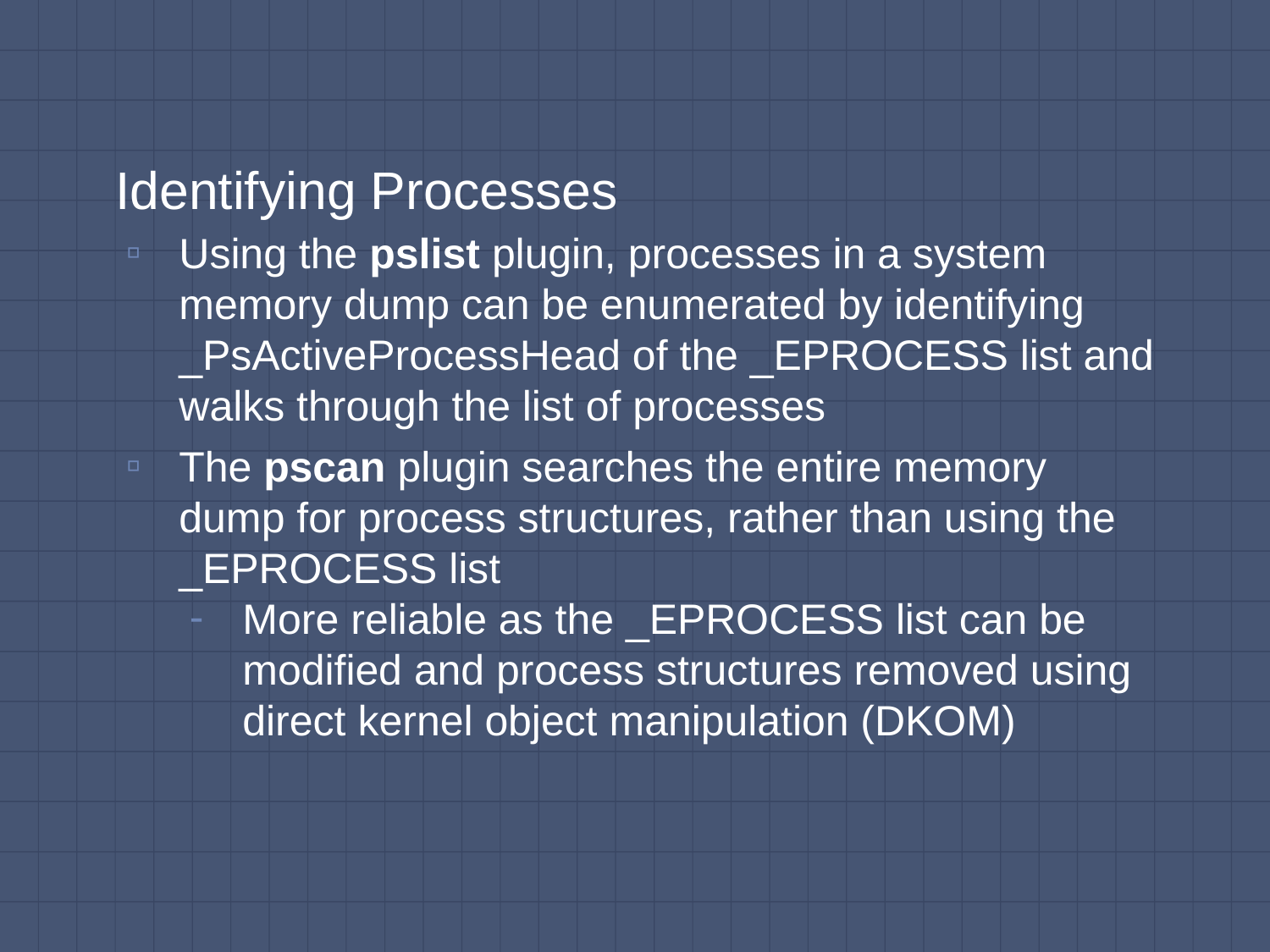

# Identifying Processes
Using the pslist plugin, processes in a system memory dump can be enumerated by identifying _PsActiveProcessHead of the _EPROCESS list and walks through the list of processes
The pscan plugin searches the entire memory dump for process structures, rather than using the _EPROCESS list
More reliable as the _EPROCESS list can be modified and process structures removed using direct kernel object manipulation (DKOM)